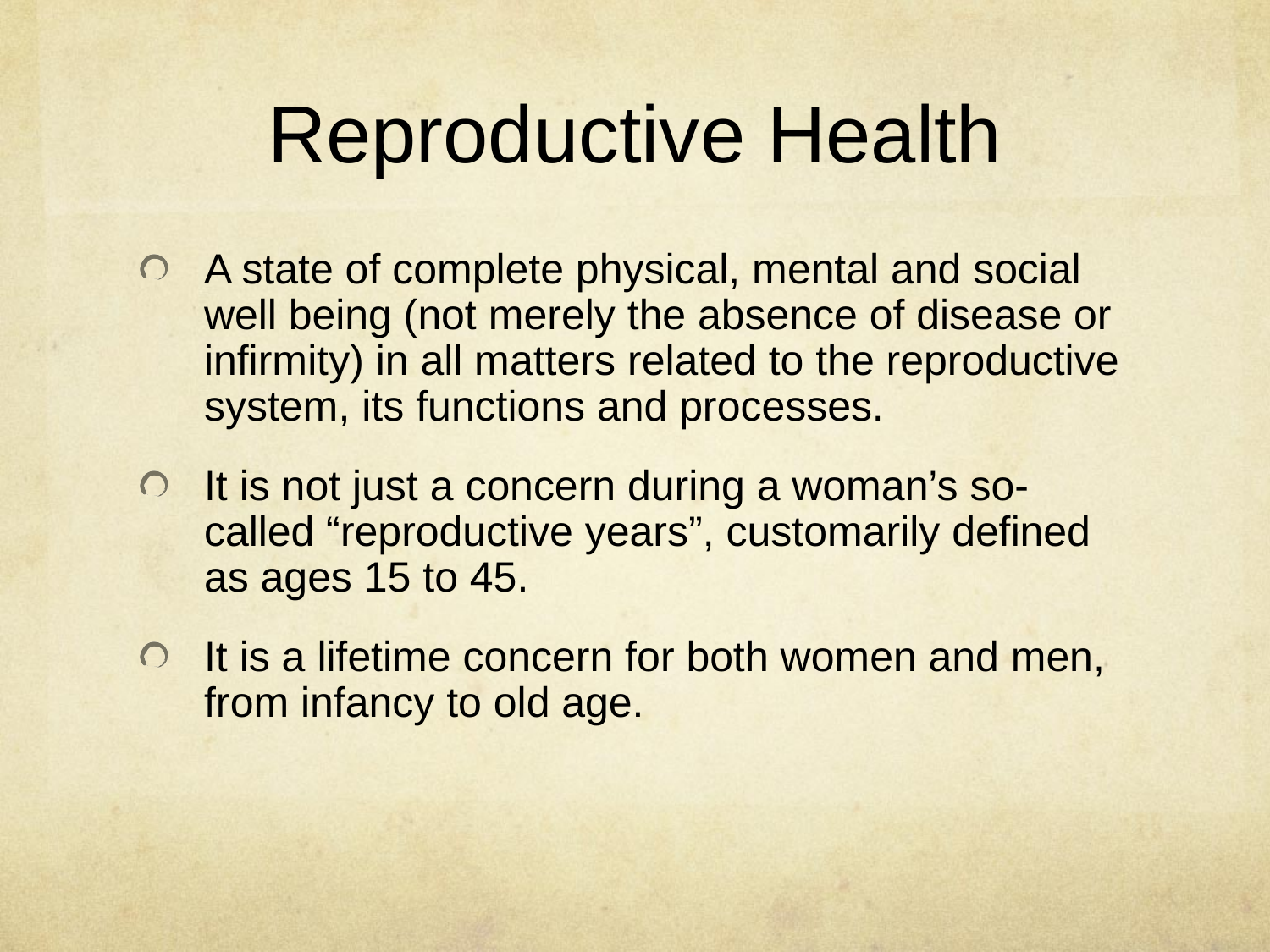

# Reproductive Health
A state of complete physical, mental and social well being (not merely the absence of disease or infirmity) in all matters related to the reproductive system, its functions and processes.
It is not just a concern during a woman’s so-called “reproductive years”, customarily defined as ages 15 to 45.
It is a lifetime concern for both women and men, from infancy to old age.